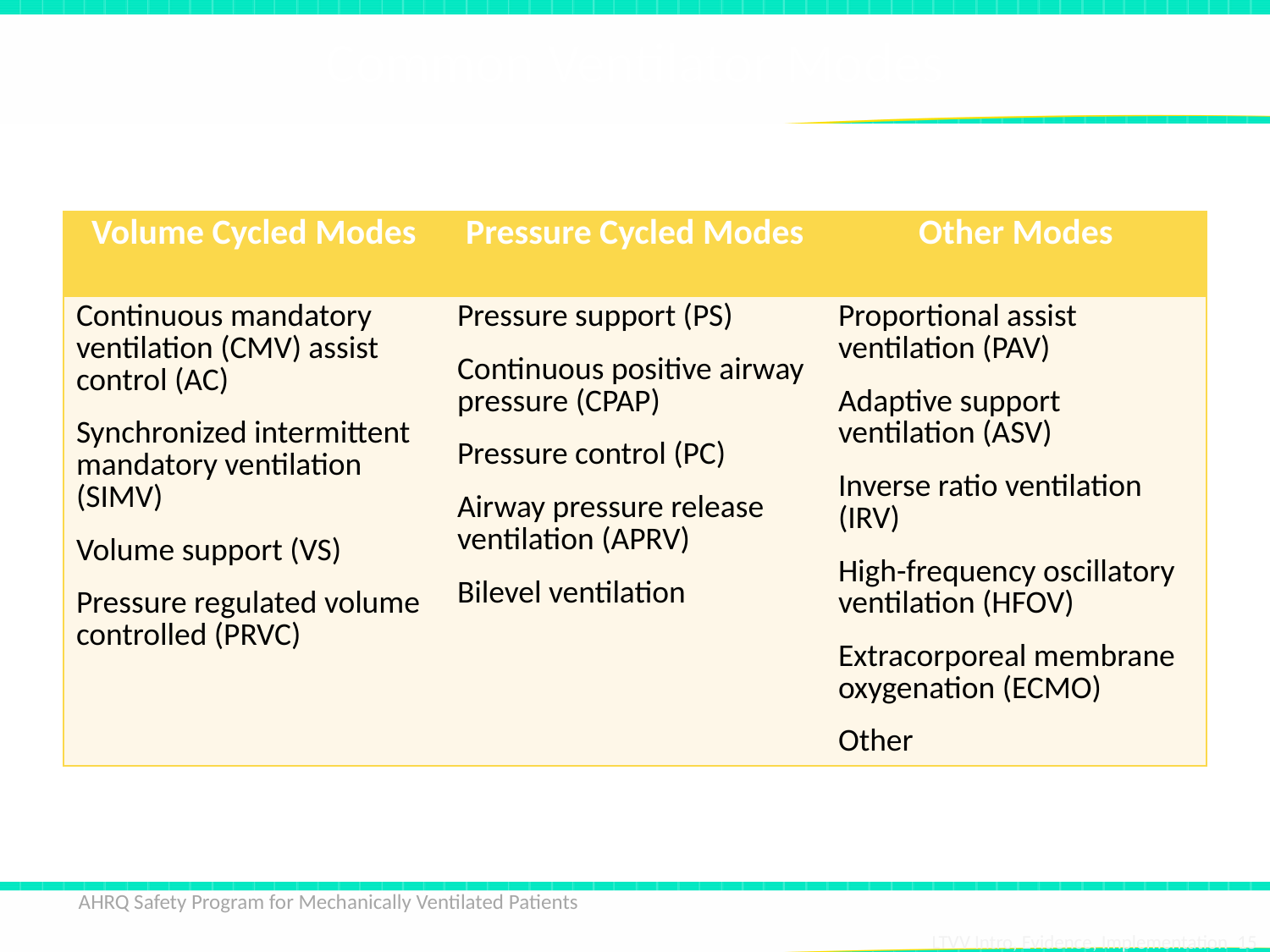

# Common Ventilator Modes
| Volume Cycled Modes | Pressure Cycled Modes | Other Modes |
| --- | --- | --- |
| Continuous mandatory ventilation (CMV) assist control (AC) Synchronized intermittent mandatory ventilation (SIMV) Volume support (VS) Pressure regulated volume controlled (PRVC) | Pressure support (PS) Continuous positive airway pressure (CPAP) Pressure control (PC) Airway pressure release ventilation (APRV) Bilevel ventilation | Proportional assist ventilation (PAV) Adaptive support ventilation (ASV) Inverse ratio ventilation (IRV) High-frequency oscillatory ventilation (HFOV) Extracorporeal membrane oxygenation (ECMO) Other |